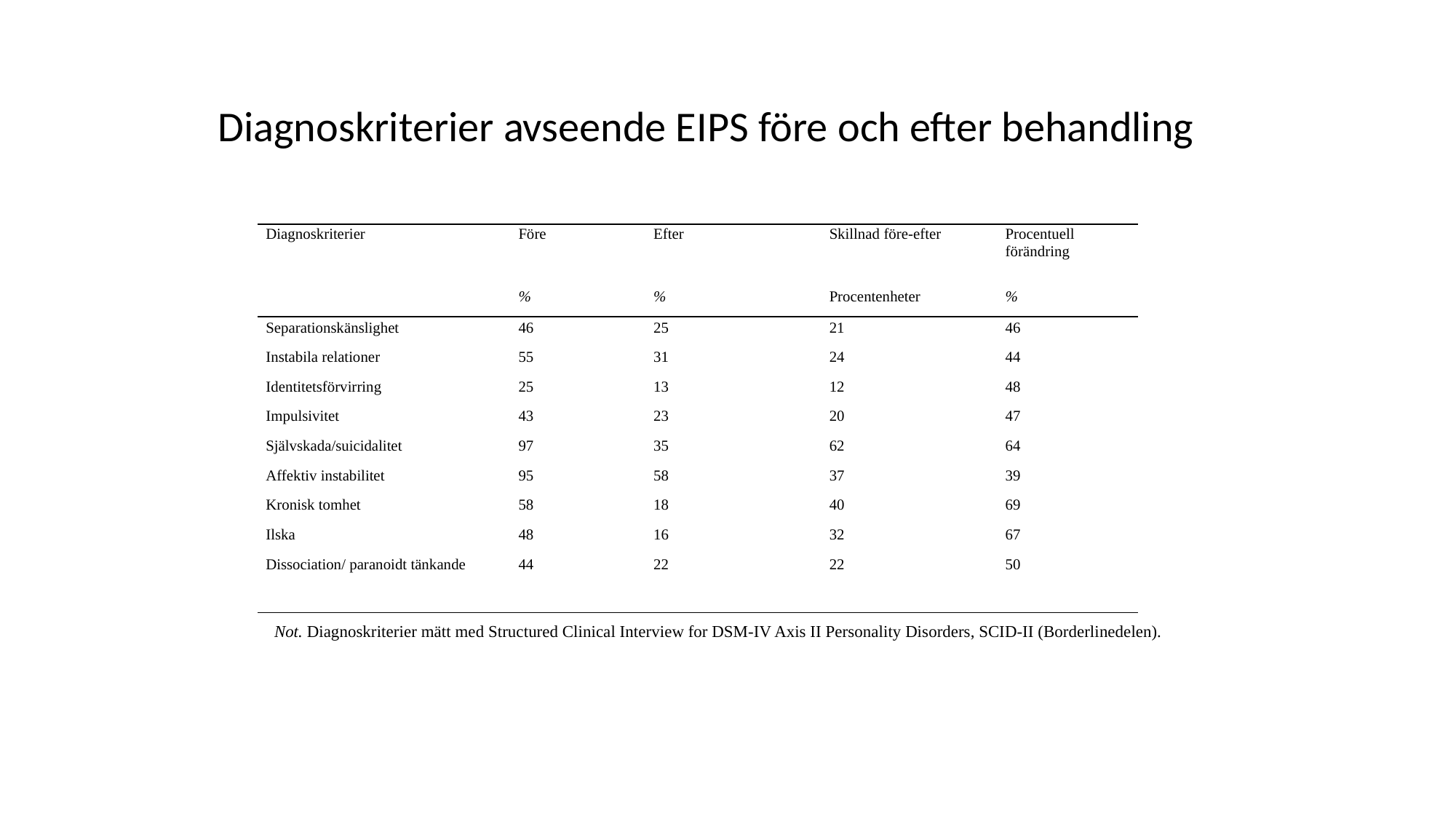

Diagnoskriterier avseende EIPS före och efter behandling
| Diagnoskriterier | Före | Efter | Skillnad före-efter | Procentuell förändring |
| --- | --- | --- | --- | --- |
|  | % | % | Procentenheter | % |
| Separationskänslighet | 46 | 25 | 21 | 46 |
| Instabila relationer | 55 | 31 | 24 | 44 |
| Identitetsförvirring | 25 | 13 | 12 | 48 |
| Impulsivitet | 43 | 23 | 20 | 47 |
| Självskada/suicidalitet | 97 | 35 | 62 | 64 |
| Affektiv instabilitet | 95 | 58 | 37 | 39 |
| Kronisk tomhet | 58 | 18 | 40 | 69 |
| Ilska | 48 | 16 | 32 | 67 |
| Dissociation/ paranoidt tänkande | 44 | 22 | 22 | 50 |
Not. Diagnoskriterier mätt med Structured Clinical Interview for DSM-IV Axis II Personality Disorders, SCID-II (Borderlinedelen).